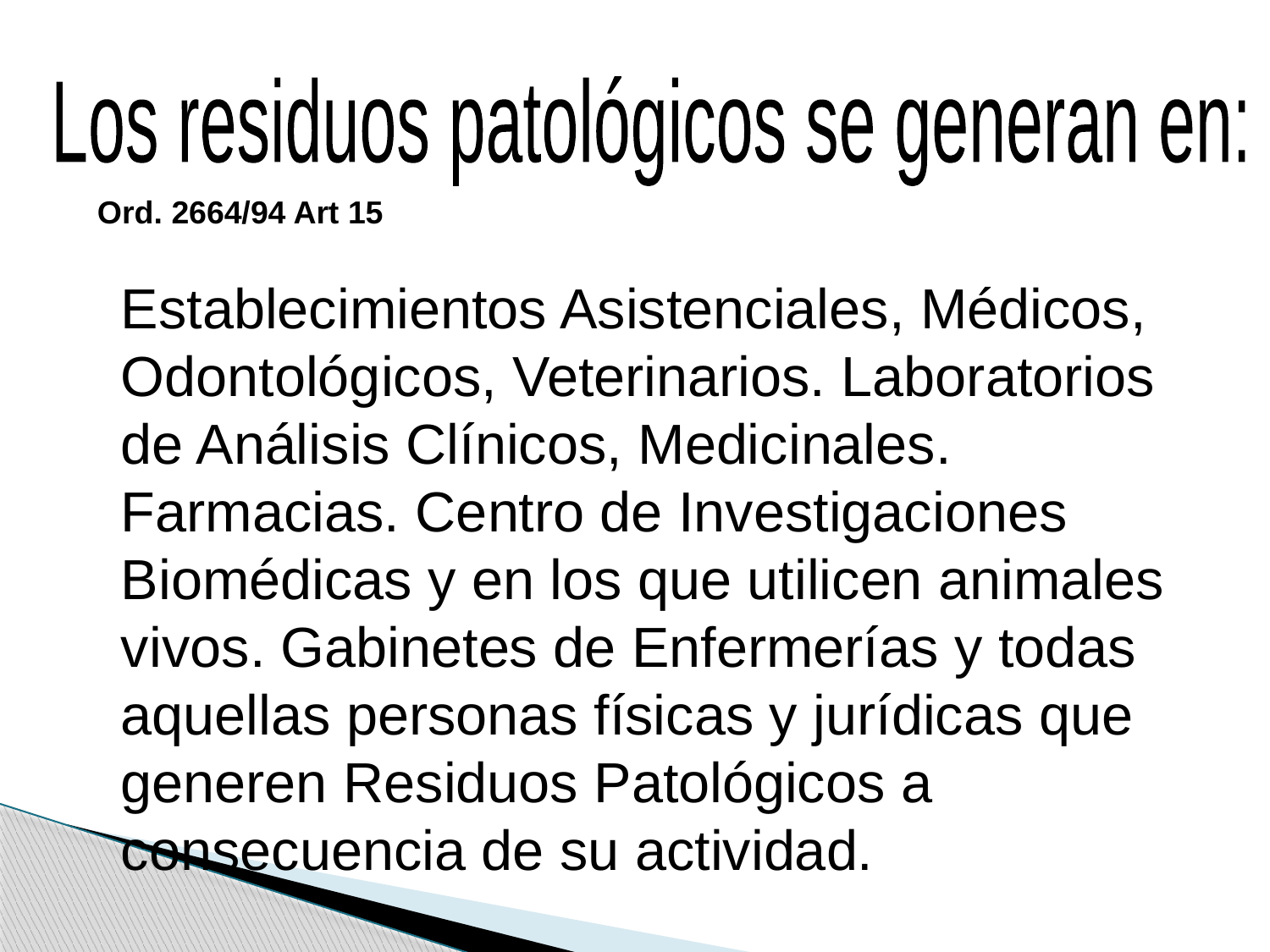

Los residuos patológicos se generan en:
Ord. 2664/94 Art 15
Establecimientos Asistenciales, Médicos,  Odontológicos, Veterinarios. Laboratorios de Análisis Clínicos, Medicinales. Farmacias. Centro de Investigaciones Biomédicas y en los que utilicen animales vivos. Gabinetes de Enfermerías y todas aquellas personas físicas y jurídicas que generen Residuos Patológicos a consecuencia de su actividad.